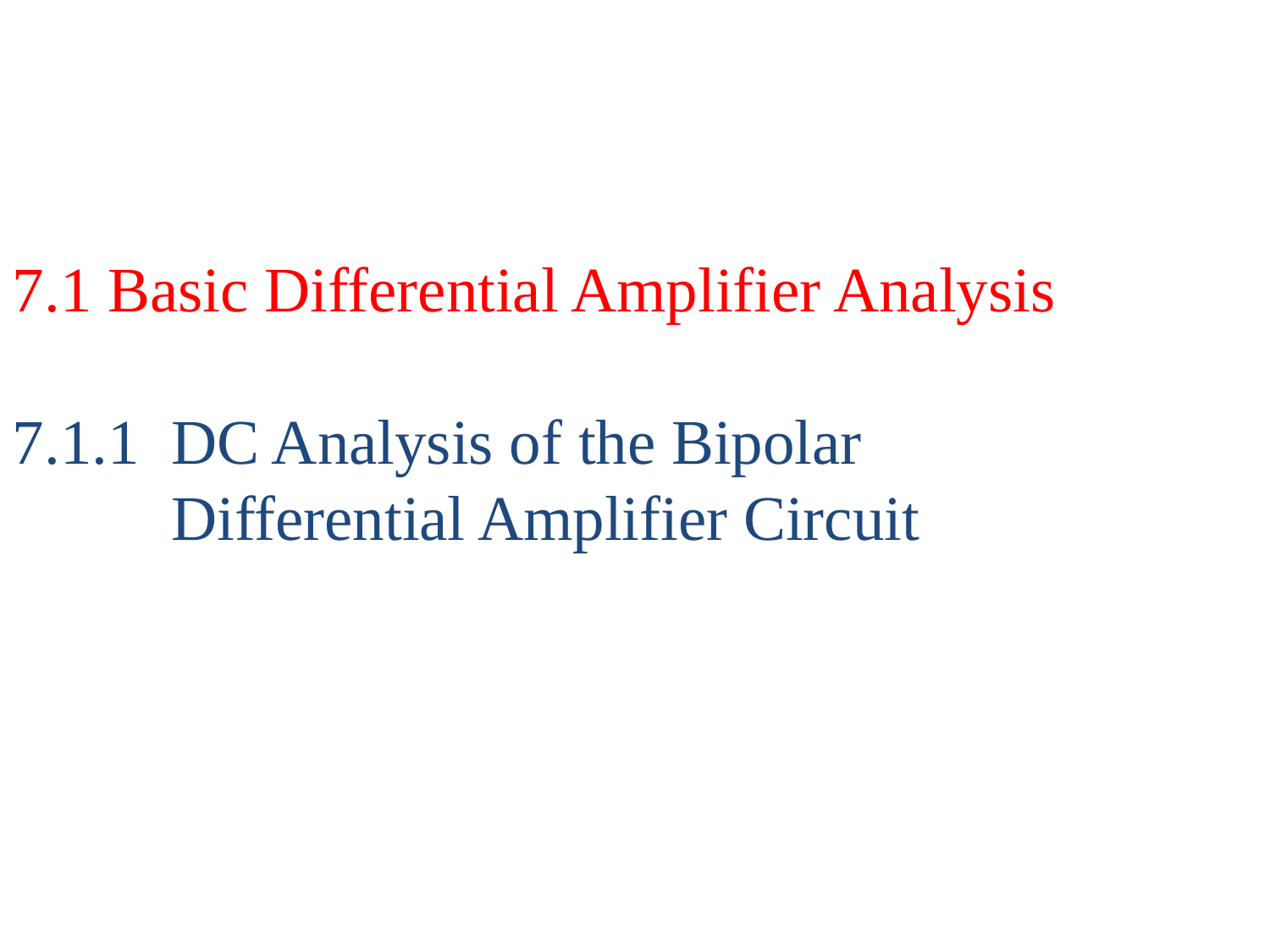

7.1 Basic Differential Amplifier Analysis

7.1.1  DC Analysis of the Bipolar
          Differential Amplifier Circuit